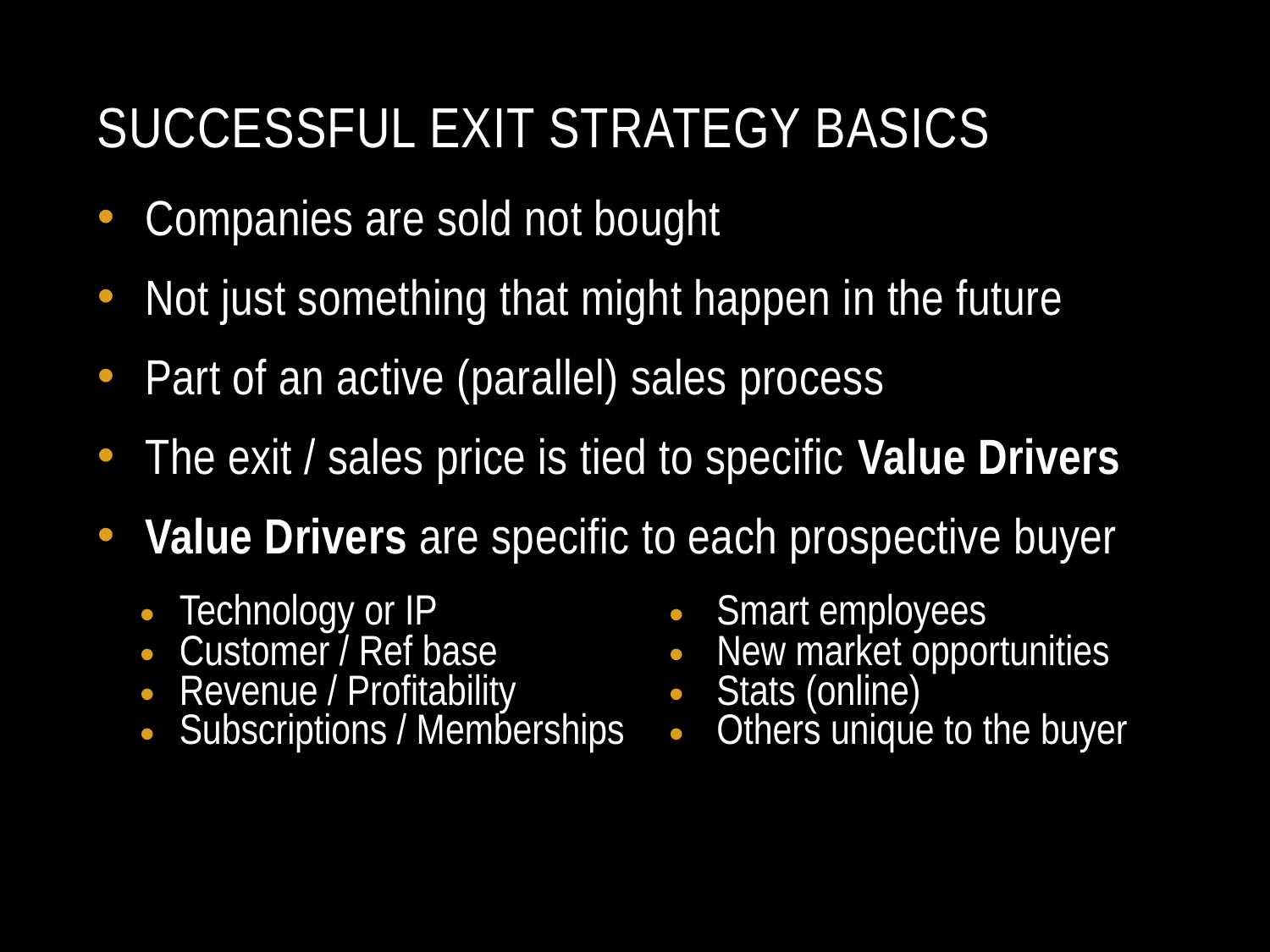

# Successful exit strategy basics
Companies are sold not bought
Not just something that might happen in the future
Part of an active (parallel) sales process
The exit / sales price is tied to specific Value Drivers
Value Drivers are specific to each prospective buyer

| Technology or IP Customer / Ref base Revenue / Profitability Subscriptions / Memberships | Smart employees New market opportunities Stats (online) Others unique to the buyer |
| --- | --- |
Rights Reserved Zero Limits Ventures